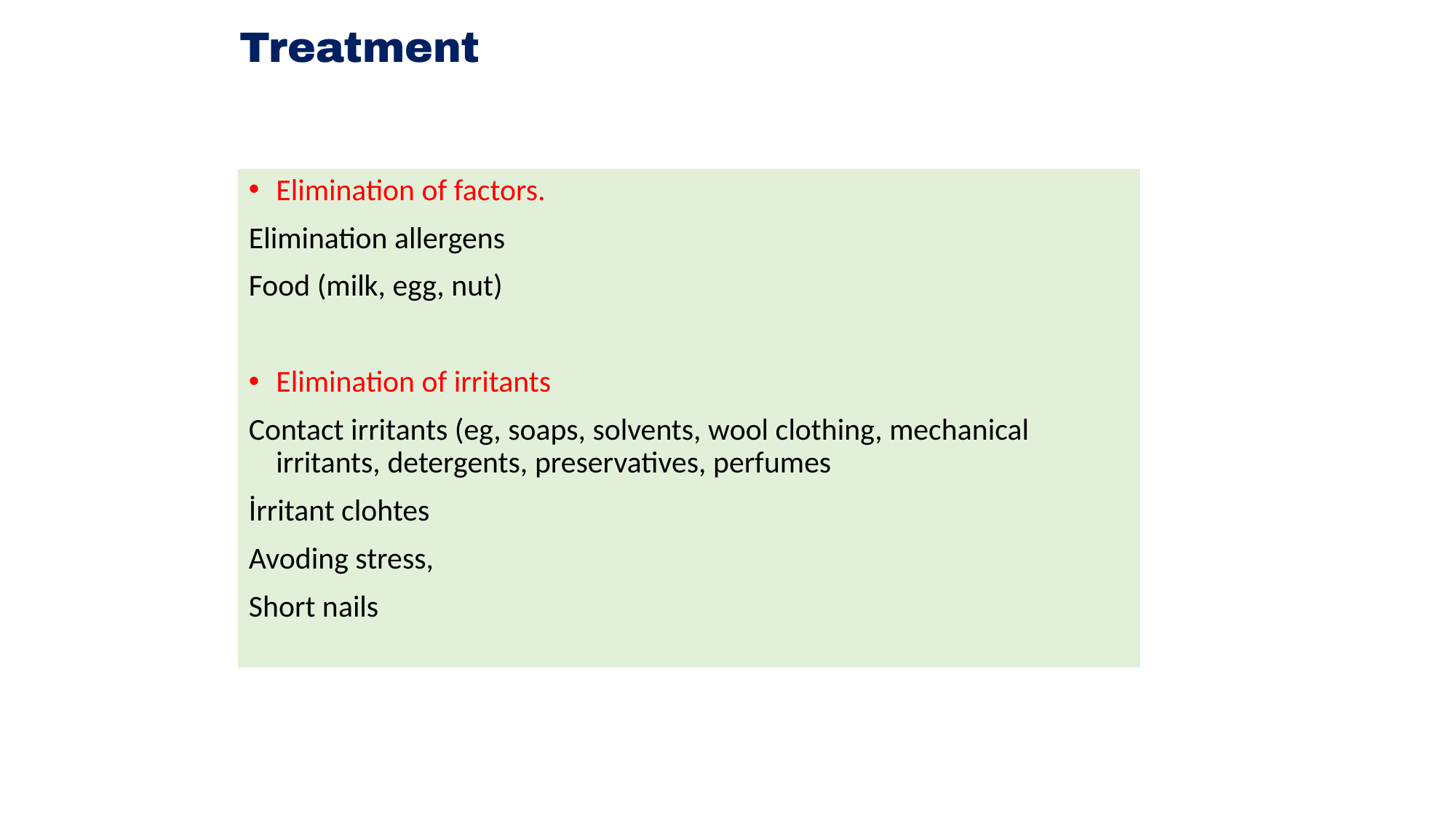

Treatment
Elimination of factors.
Elimination allergens
Food (milk, egg, nut)

Elimination of irritants
Contact irritants (eg, soaps, solvents, wool clothing, mechanical irritants, detergents, preservatives, perfumes
İrritant clohtes
Avoding stress,
Short nails